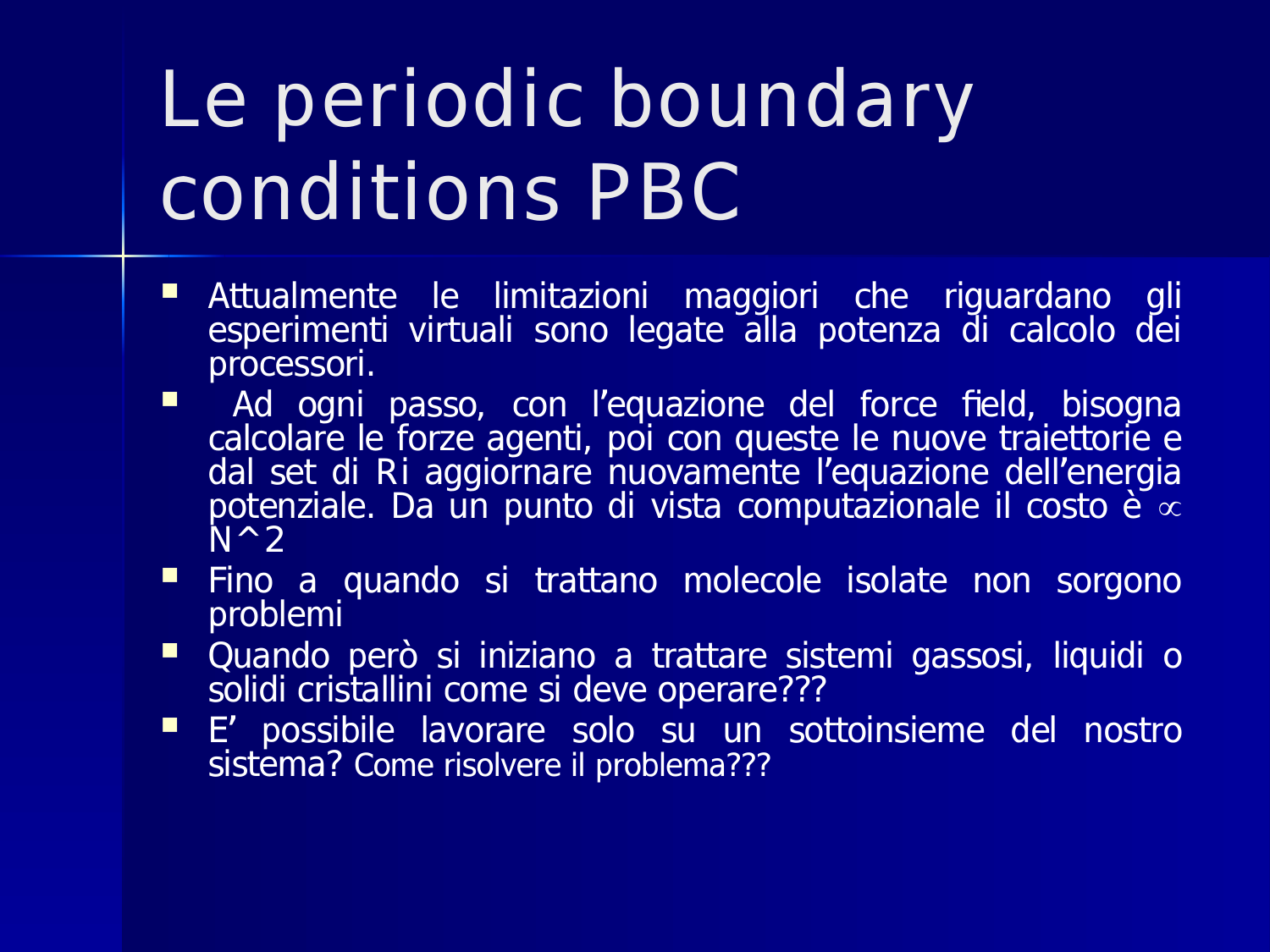

# Le periodic boundary conditions PBC
Attualmente le limitazioni maggiori che riguardano gli esperimenti virtuali sono legate alla potenza di calcolo dei processori.
 Ad ogni passo, con l’equazione del force field, bisogna calcolare le forze agenti, poi con queste le nuove traiettorie e dal set di Ri aggiornare nuovamente l’equazione dell’energia potenziale. Da un punto di vista computazionale il costo è ∝ N^2
Fino a quando si trattano molecole isolate non sorgono problemi
Quando però si iniziano a trattare sistemi gassosi, liquidi o solidi cristallini come si deve operare???
E’ possibile lavorare solo su un sottoinsieme del nostro sistema? Come risolvere il problema???